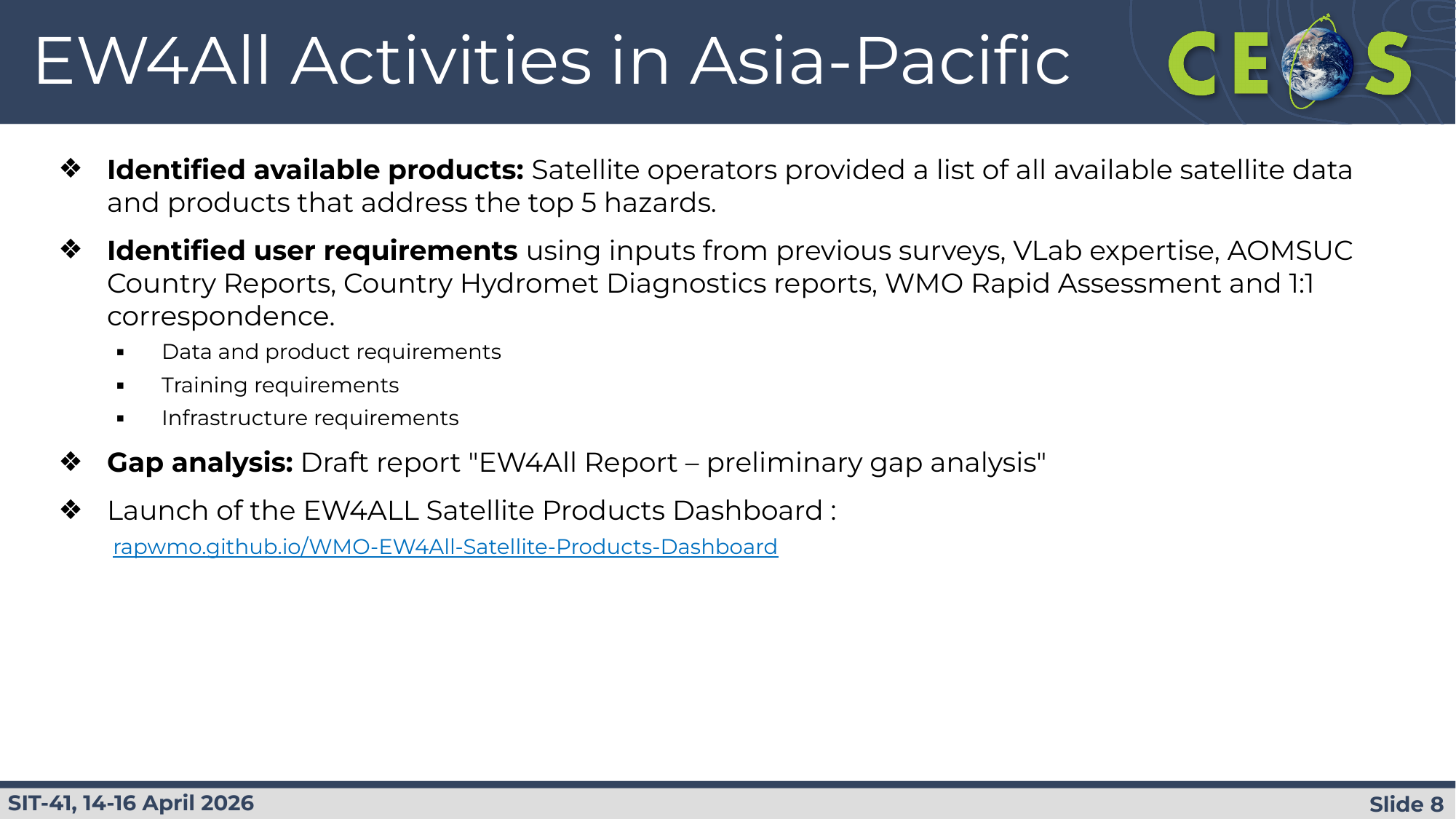

# EW4All Activities in Asia-Pacific
Identified available products: Satellite operators provided a list of all available satellite data and products that address the top 5 hazards.
Identified user requirements using inputs from previous surveys, VLab expertise, AOMSUC Country Reports, Country Hydromet Diagnostics reports, WMO Rapid Assessment and 1:1 correspondence.
Data and product requirements
Training requirements
Infrastructure requirements
Gap analysis: Draft report "EW4All Report – preliminary gap analysis"
Launch of the EW4ALL Satellite Products Dashboard :
rapwmo.github.io/WMO-EW4All-Satellite-Products-Dashboard